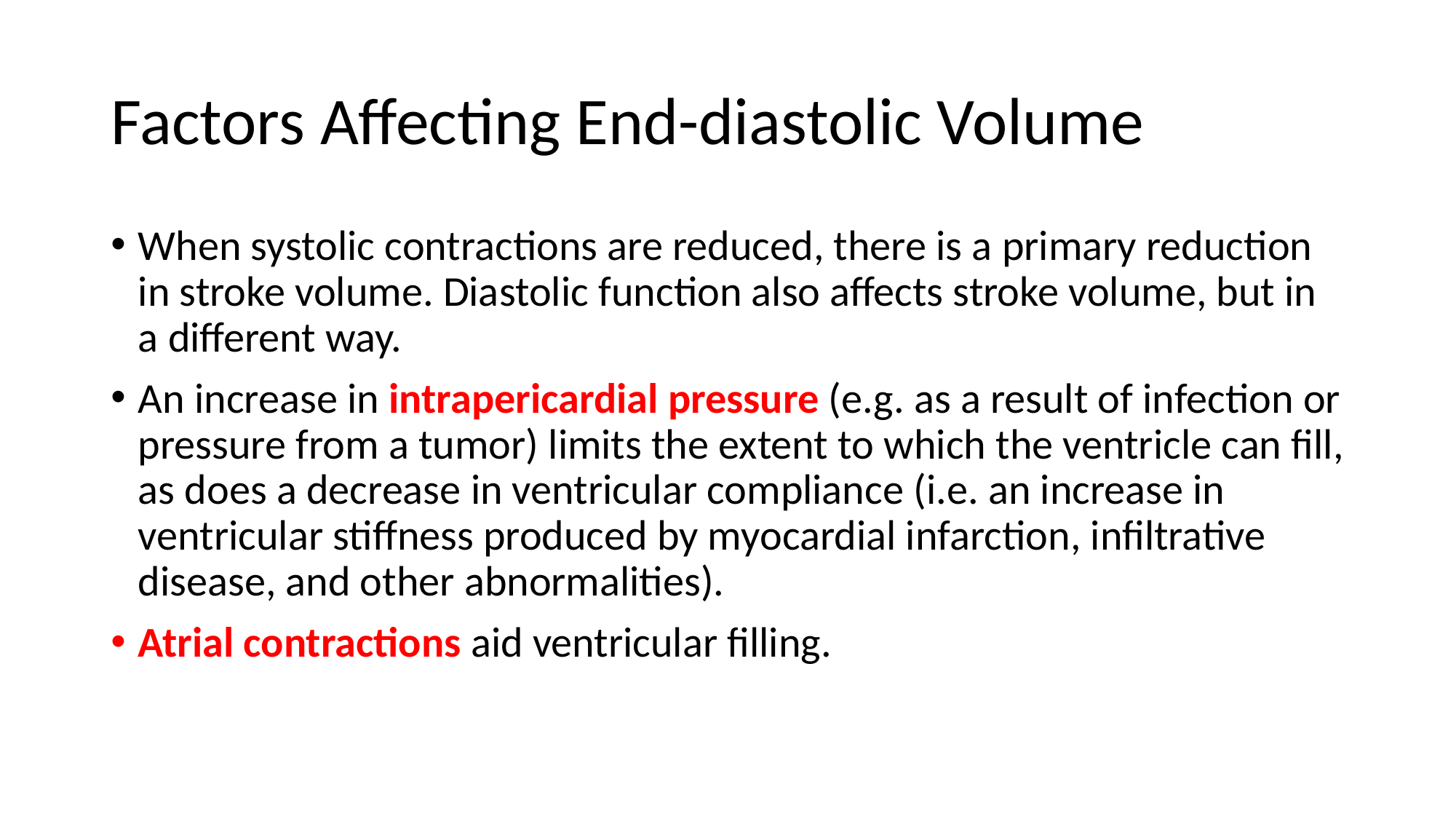

# Factors Affecting End-diastolic Volume
When systolic contractions are reduced, there is a primary reduction in stroke volume. Diastolic function also affects stroke volume, but in a different way.
An increase in intrapericardial pressure (e.g. as a result of infection or pressure from a tumor) limits the extent to which the ventricle can fill, as does a decrease in ventricular compliance (i.e. an increase in ventricular stiffness produced by myocardial infarction, infiltrative disease, and other abnormalities).
Atrial contractions aid ventricular filling.